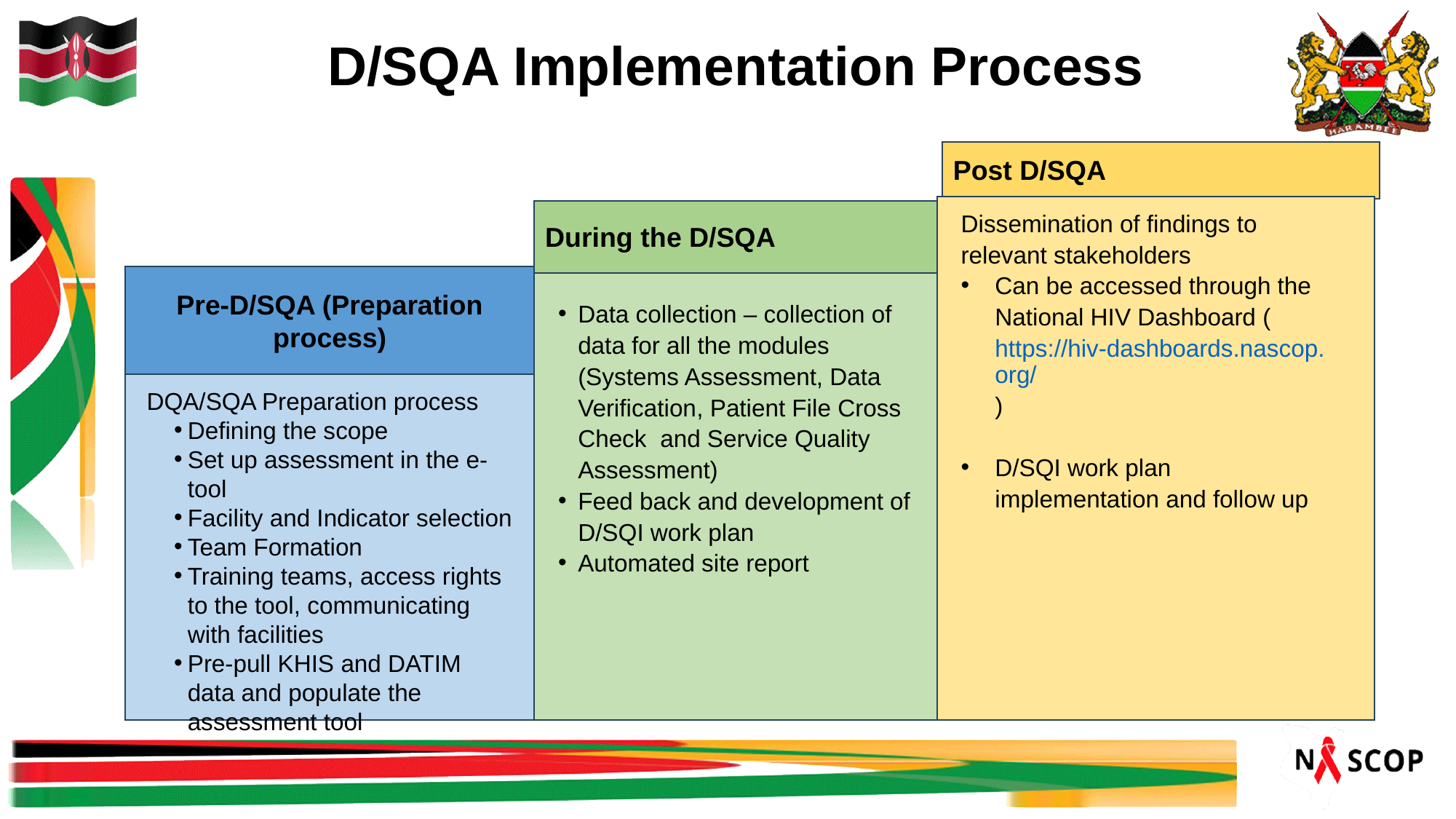

D/SQA Implementation Process
Post D/SQA

During the D/SQA
Dissemination of findings to relevant stakeholders
Can be accessed through the National HIV Dashboard (https://hiv-dashboards.nascop.org/)

D/SQI work plan implementation and follow up

Pre-D/SQA (Preparation process)

Data collection – collection of data for all the modules (Systems Assessment, Data Verification​, Patient File Cross Check​  and Service Quality Assessment)
Feed back and development of D/SQI work plan
Automated site report

DQA/SQA Preparation process
Defining the scope
Set up assessment in the e-tool
Facility and Indicator selection
Team Formation
Training teams, access rights to the tool, communicating with facilities
Pre-pull KHIS and DATIM data and populate the assessment tool